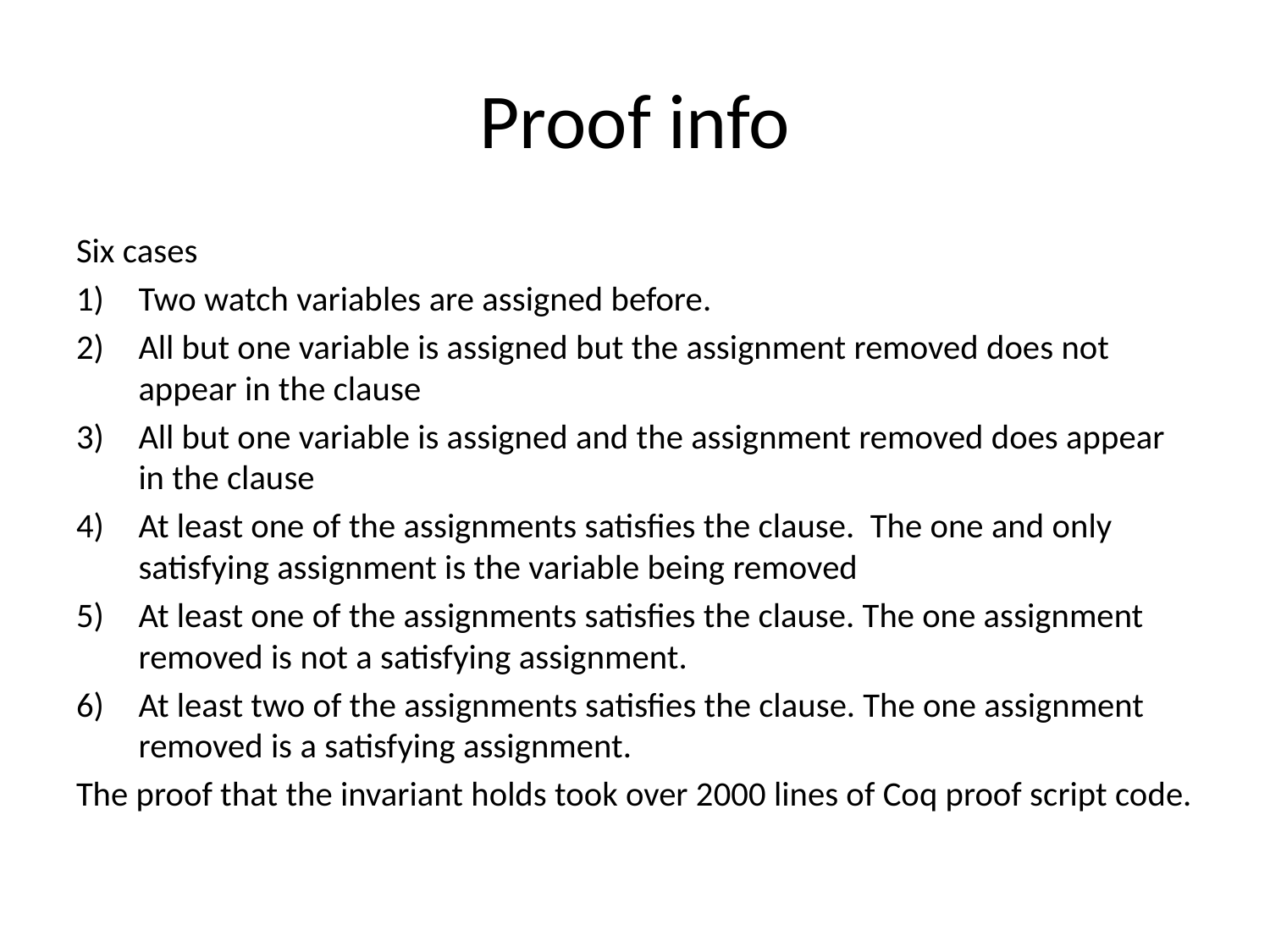

# Proof info
Six cases
Two watch variables are assigned before.
All but one variable is assigned but the assignment removed does not appear in the clause
All but one variable is assigned and the assignment removed does appear in the clause
At least one of the assignments satisfies the clause.  The one and only satisfying assignment is the variable being removed
At least one of the assignments satisfies the clause. The one assignment removed is not a satisfying assignment.
At least two of the assignments satisfies the clause. The one assignment removed is a satisfying assignment.
The proof that the invariant holds took over 2000 lines of Coq proof script code.